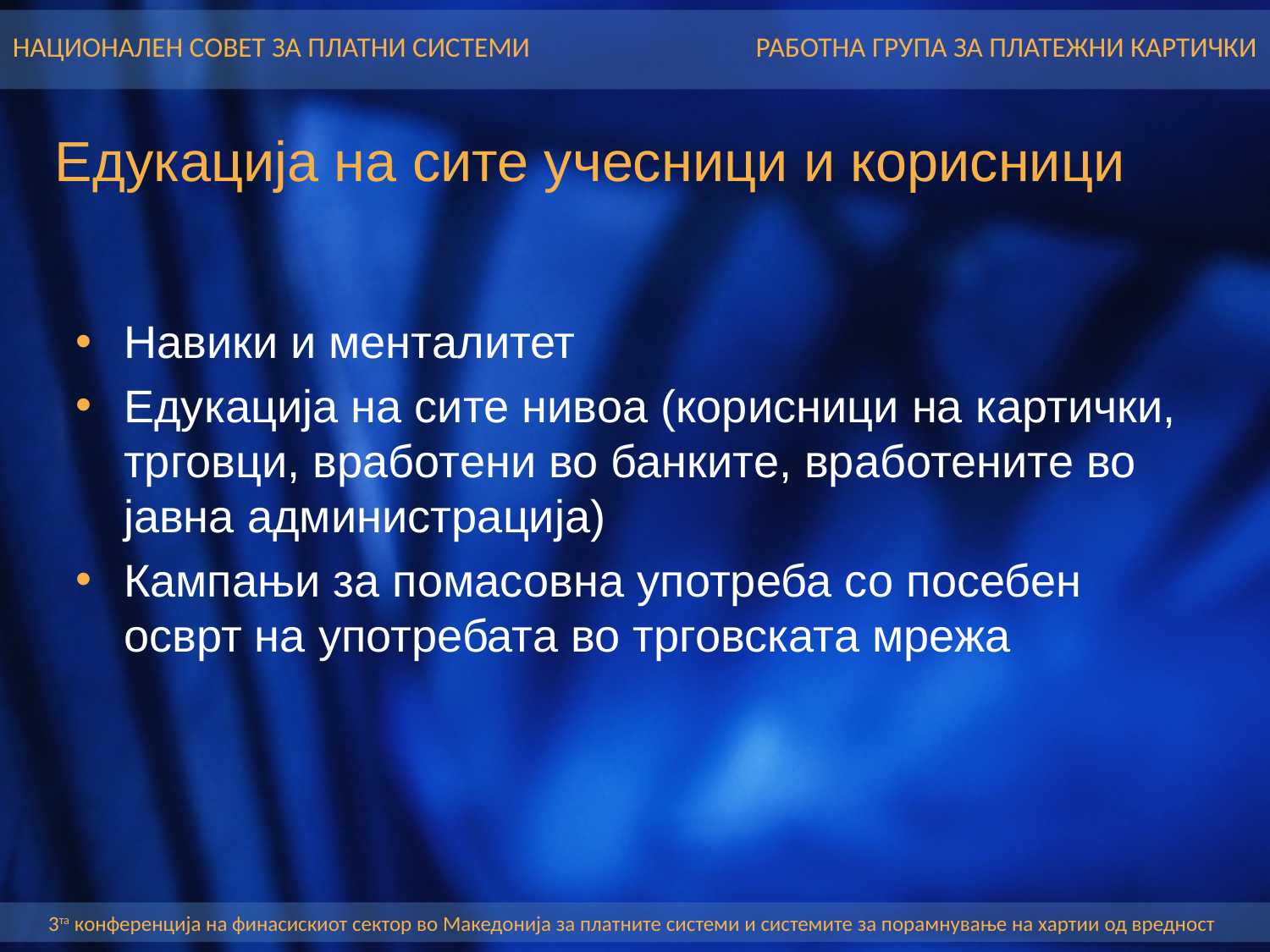

Едукација на сите учесници и корисници

Навики и менталитет
Едукација на сите нивоа (корисници на картички, трговци, вработени во банките, вработените во јавна администрација)
Кампањи за помасовна употреба со посебен осврт на употребата во трговската мрежа